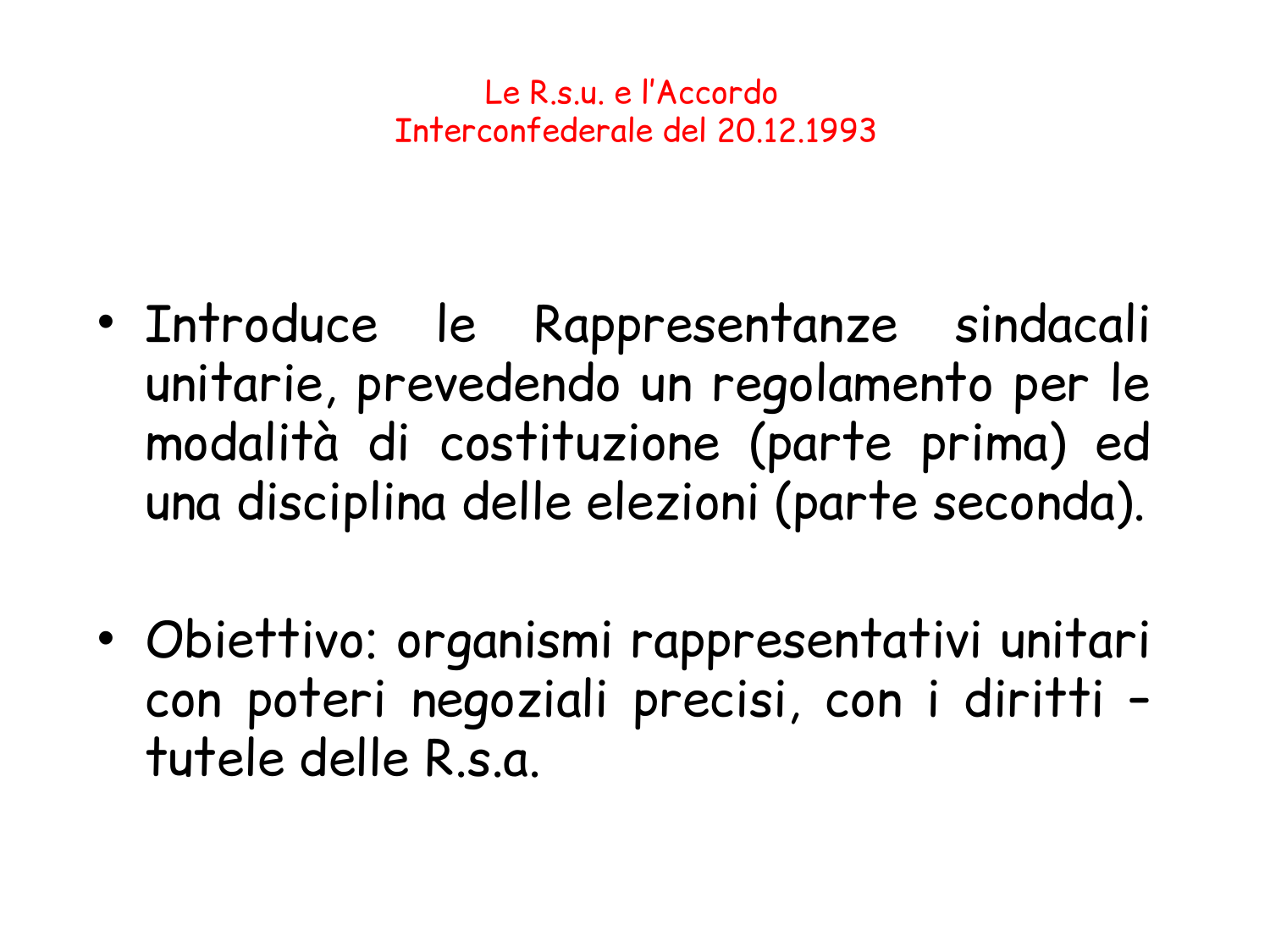

Le R.s.u. e l’Accordo
Interconfederale del 20.12.1993
Introduce le Rappresentanze sindacali unitarie, prevedendo un regolamento per le modalità di costituzione (parte prima) ed una disciplina delle elezioni (parte seconda).

Obiettivo: organismi rappresentativi unitari con poteri negoziali precisi, con i diritti – tutele delle R.s.a.